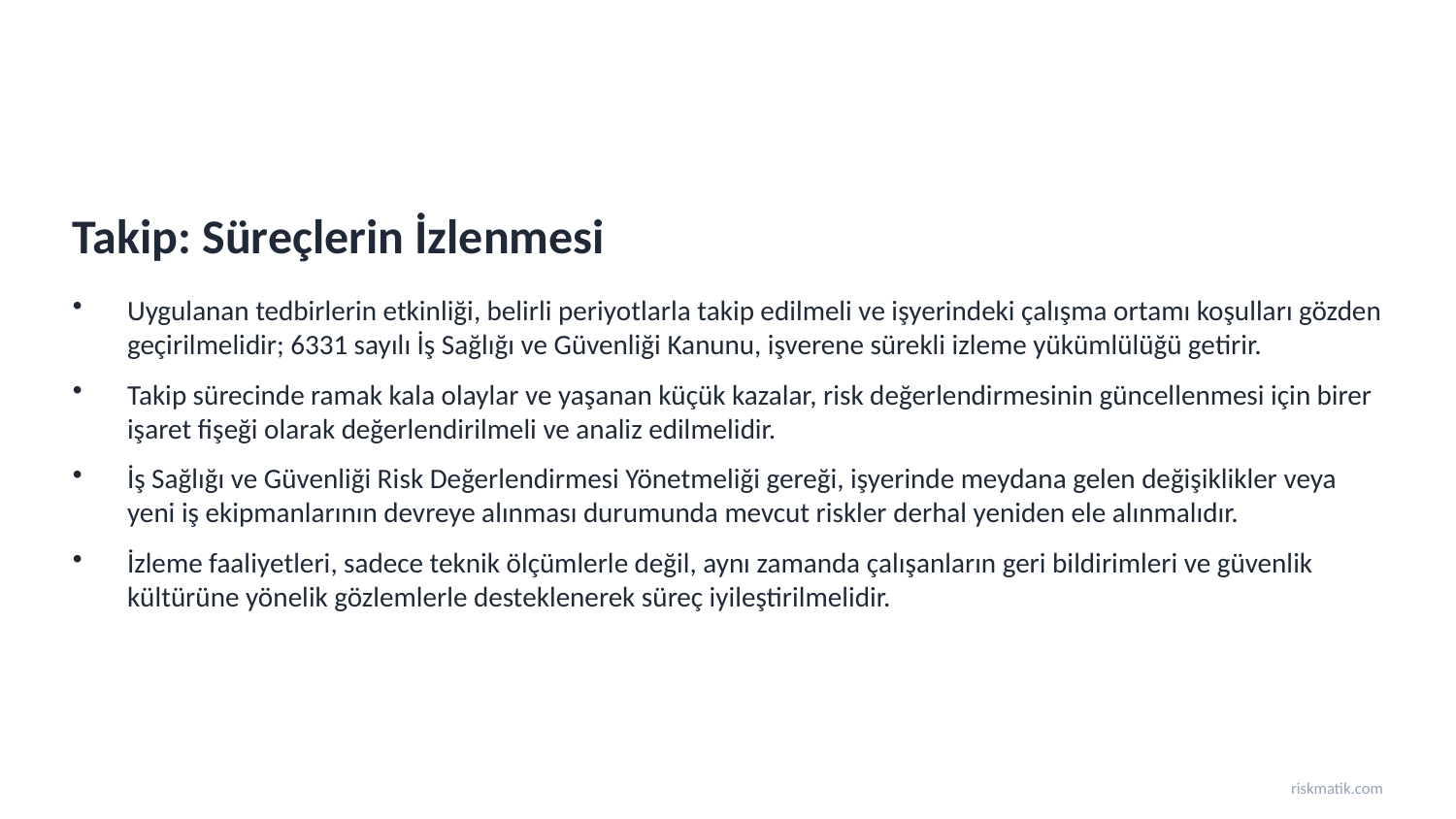

Takip: Süreçlerin İzlenmesi
Uygulanan tedbirlerin etkinliği, belirli periyotlarla takip edilmeli ve işyerindeki çalışma ortamı koşulları gözden geçirilmelidir; 6331 sayılı İş Sağlığı ve Güvenliği Kanunu, işverene sürekli izleme yükümlülüğü getirir.
Takip sürecinde ramak kala olaylar ve yaşanan küçük kazalar, risk değerlendirmesinin güncellenmesi için birer işaret fişeği olarak değerlendirilmeli ve analiz edilmelidir.
İş Sağlığı ve Güvenliği Risk Değerlendirmesi Yönetmeliği gereği, işyerinde meydana gelen değişiklikler veya yeni iş ekipmanlarının devreye alınması durumunda mevcut riskler derhal yeniden ele alınmalıdır.
İzleme faaliyetleri, sadece teknik ölçümlerle değil, aynı zamanda çalışanların geri bildirimleri ve güvenlik kültürüne yönelik gözlemlerle desteklenerek süreç iyileştirilmelidir.
riskmatik.com